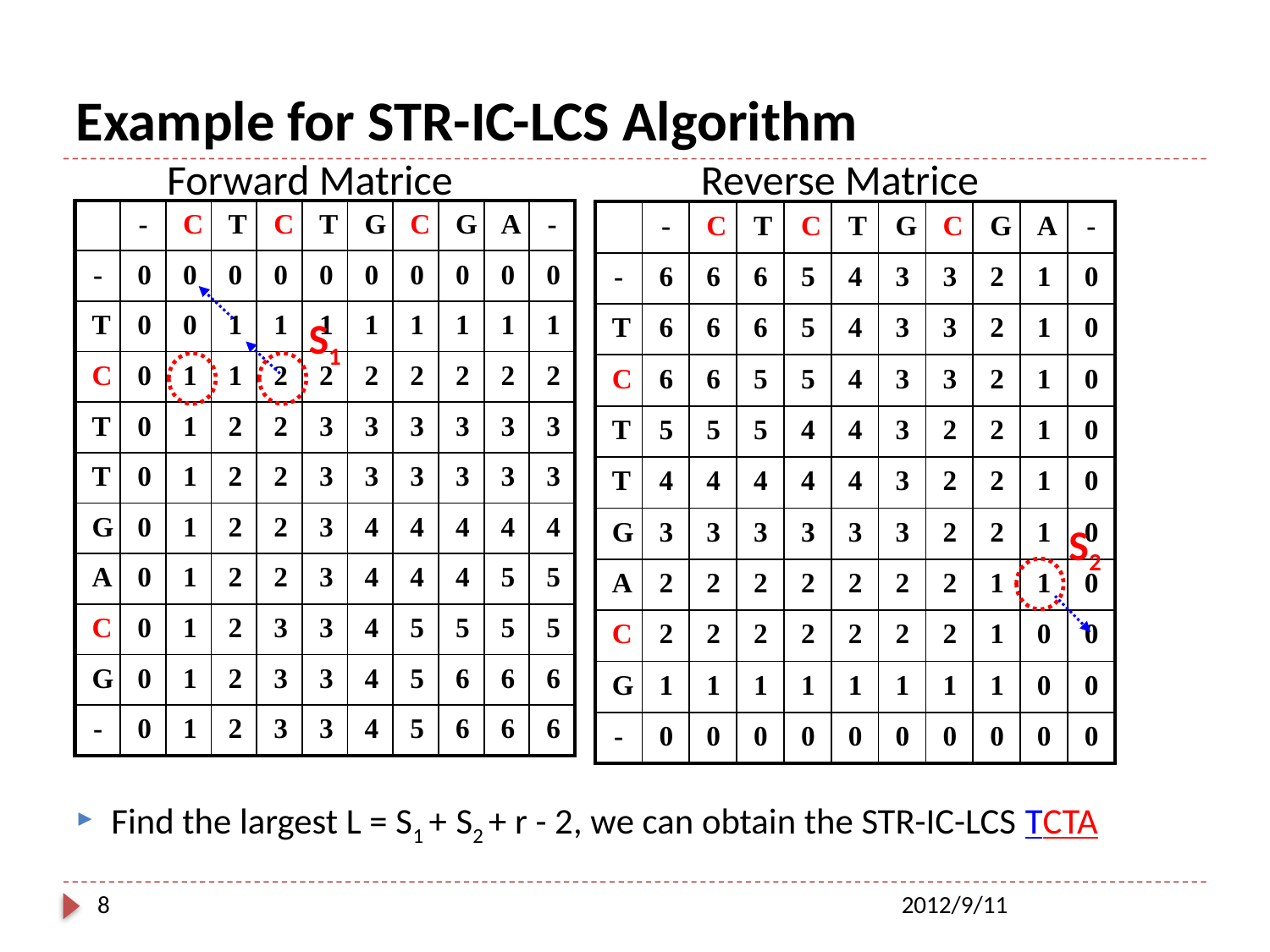

# Example for STR-IC-LCS Algorithm
Forward Matrice
Reverse Matrice

Find the largest L = S1 + S2 + r - 2, we can obtain the STR-IC-LCS TCTA
|  | - | C | T | C | T | G | C | G | A | - |
| --- | --- | --- | --- | --- | --- | --- | --- | --- | --- | --- |
| - | 0 | 0 | 0 | 0 | 0 | 0 | 0 | 0 | 0 | 0 |
| T | 0 | 0 | 1 | 1 | 1 | 1 | 1 | 1 | 1 | 1 |
| C | 0 | 1 | 1 | 2 | 2 | 2 | 2 | 2 | 2 | 2 |
| T | 0 | 1 | 2 | 2 | 3 | 3 | 3 | 3 | 3 | 3 |
| T | 0 | 1 | 2 | 2 | 3 | 3 | 3 | 3 | 3 | 3 |
| G | 0 | 1 | 2 | 2 | 3 | 4 | 4 | 4 | 4 | 4 |
| A | 0 | 1 | 2 | 2 | 3 | 4 | 4 | 4 | 5 | 5 |
| C | 0 | 1 | 2 | 3 | 3 | 4 | 5 | 5 | 5 | 5 |
| G | 0 | 1 | 2 | 3 | 3 | 4 | 5 | 6 | 6 | 6 |
| - | 0 | 1 | 2 | 3 | 3 | 4 | 5 | 6 | 6 | 6 |
|  | - | C | T | C | T | G | C | G | A | - |
| --- | --- | --- | --- | --- | --- | --- | --- | --- | --- | --- |
| - | 6 | 6 | 6 | 5 | 4 | 3 | 3 | 2 | 1 | 0 |
| T | 6 | 6 | 6 | 5 | 4 | 3 | 3 | 2 | 1 | 0 |
| C | 6 | 6 | 5 | 5 | 4 | 3 | 3 | 2 | 1 | 0 |
| T | 5 | 5 | 5 | 4 | 4 | 3 | 2 | 2 | 1 | 0 |
| T | 4 | 4 | 4 | 4 | 4 | 3 | 2 | 2 | 1 | 0 |
| G | 3 | 3 | 3 | 3 | 3 | 3 | 2 | 2 | 1 | 0 |
| A | 2 | 2 | 2 | 2 | 2 | 2 | 2 | 1 | 1 | 0 |
| C | 2 | 2 | 2 | 2 | 2 | 2 | 2 | 1 | 0 | 0 |
| G | 1 | 1 | 1 | 1 | 1 | 1 | 1 | 1 | 0 | 0 |
| - | 0 | 0 | 0 | 0 | 0 | 0 | 0 | 0 | 0 | 0 |

S1

S2

8
2012/9/11